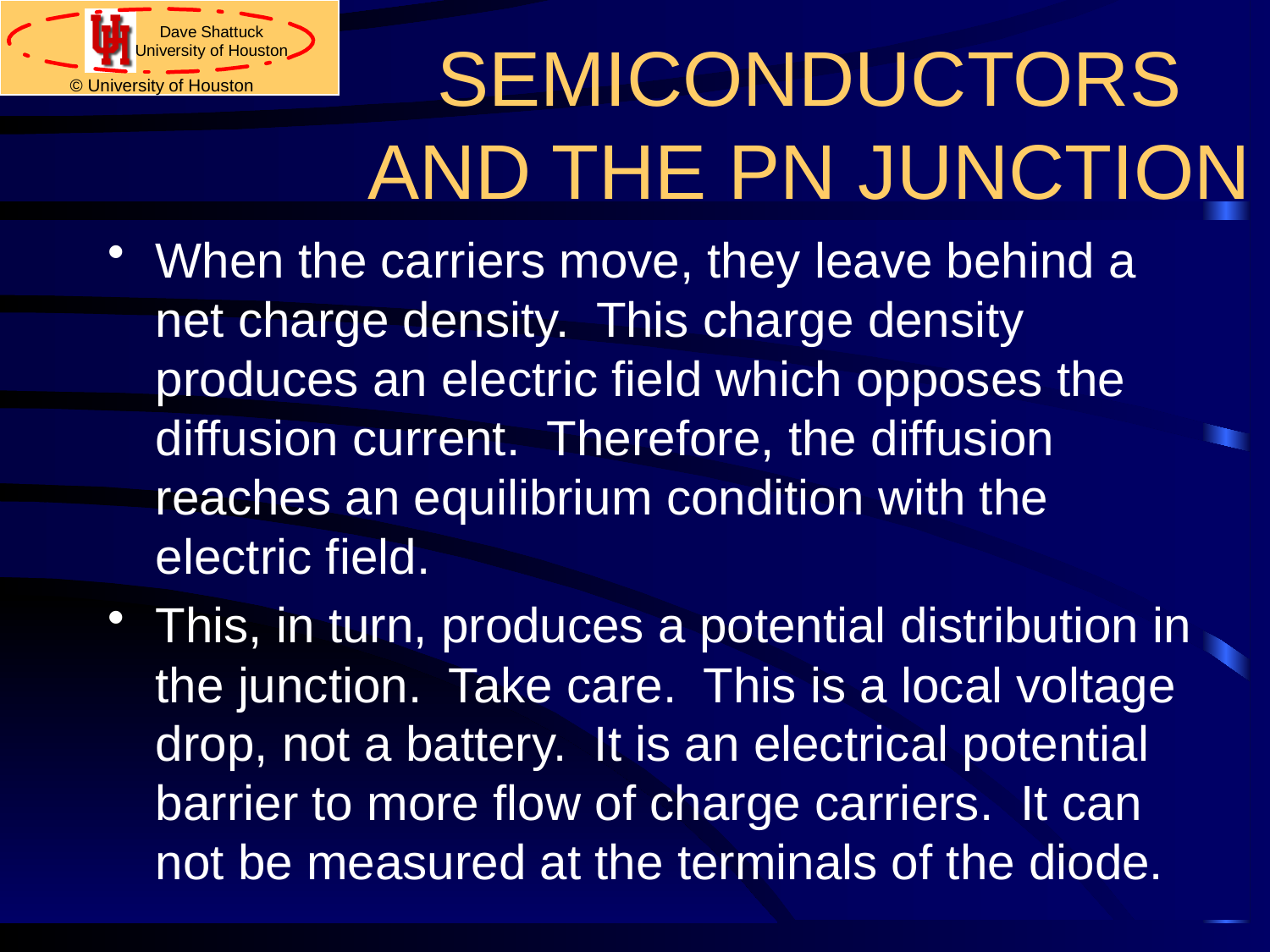

# SEMICONDUCTORS AND THE PN JUNCTION
When the carriers move, they leave behind a net charge density.  This charge density produces an electric field which opposes the diffusion current.  Therefore, the diffusion reaches an equilibrium condition with the electric field.
This, in turn, produces a potential distribution in the junction.  Take care.  This is a local voltage drop, not a battery.  It is an electrical potential barrier to more flow of charge carriers.  It can not be measured at the terminals of the diode.